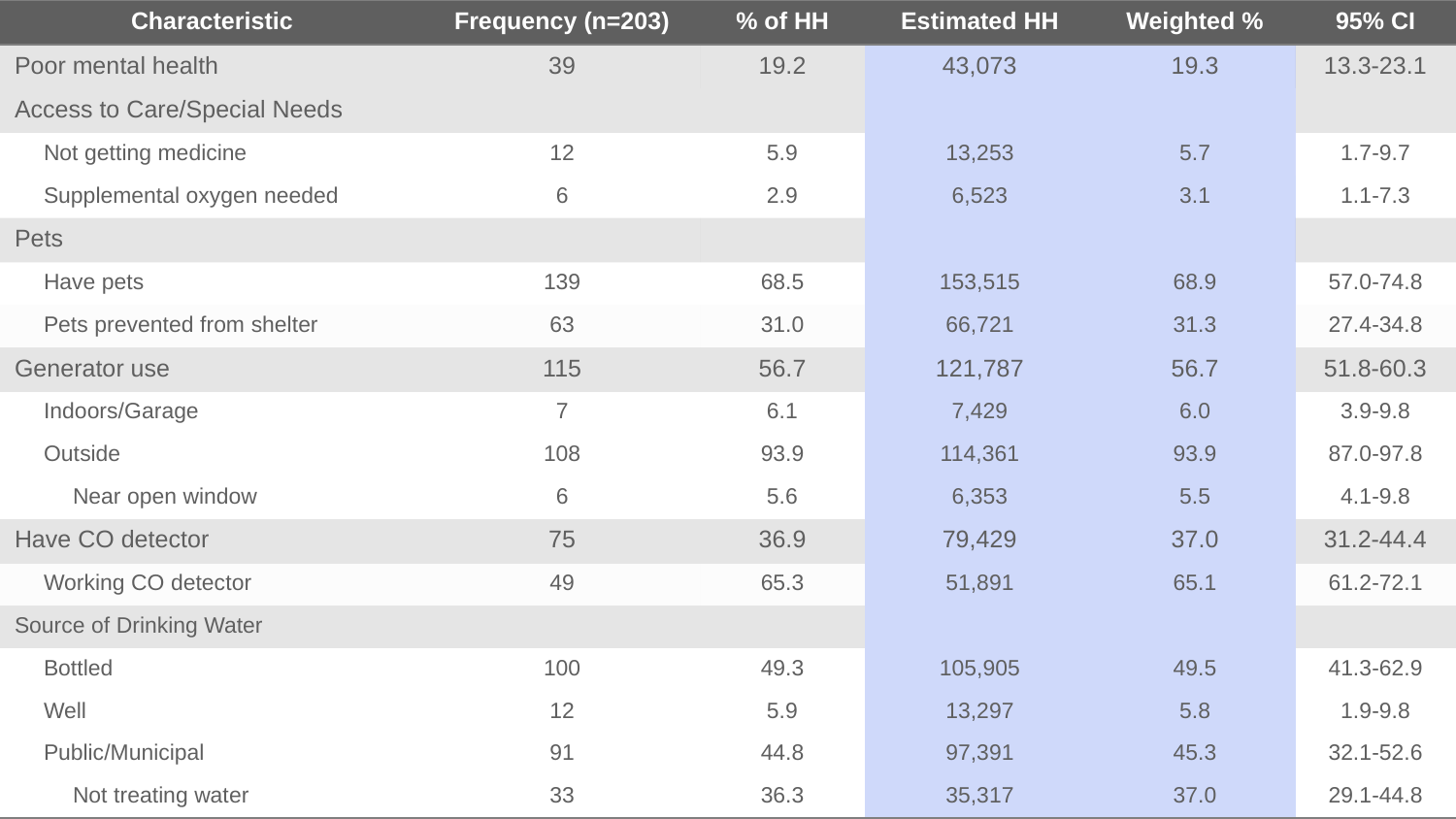

| Characteristic | Frequency (n=203) | % of HH | Estimated HH | Weighted % | 95% CI |
| --- | --- | --- | --- | --- | --- |
| Poor mental health | 39 | 19.2 | 43,073 | 19.3 | 13.3-23.1 |
| Access to Care/Special Needs |  |  |  |  |  |
| Not getting medicine | 12 | 5.9 | 13,253 | 5.7 | 1.7-9.7 |
| Supplemental oxygen needed | 6 | 2.9 | 6,523 | 3.1 | 1.1-7.3 |
| Pets |  |  |  |  |  |
| Have pets | 139 | 68.5 | 153,515 | 68.9 | 57.0-74.8 |
| Pets prevented from shelter | 63 | 31.0 | 66,721 | 31.3 | 27.4-34.8 |
| Generator use | 115 | 56.7 | 121,787 | 56.7 | 51.8-60.3 |
| Indoors/Garage | 7 | 6.1 | 7,429 | 6.0 | 3.9-9.8 |
| Outside | 108 | 93.9 | 114,361 | 93.9 | 87.0-97.8 |
| Near open window | 6 | 5.6 | 6,353 | 5.5 | 4.1-9.8 |
| Have CO detector | 75 | 36.9 | 79,429 | 37.0 | 31.2-44.4 |
| Working CO detector | 49 | 65.3 | 51,891 | 65.1 | 61.2-72.1 |
| Source of Drinking Water |  |  |  |  |  |
| Bottled | 100 | 49.3 | 105,905 | 49.5 | 41.3-62.9 |
| Well | 12 | 5.9 | 13,297 | 5.8 | 1.9-9.8 |
| Public/Municipal | 91 | 44.8 | 97,391 | 45.3 | 32.1-52.6 |
| Not treating water | 33 | 36.3 | 35,317 | 37.0 | 29.1-44.8 |